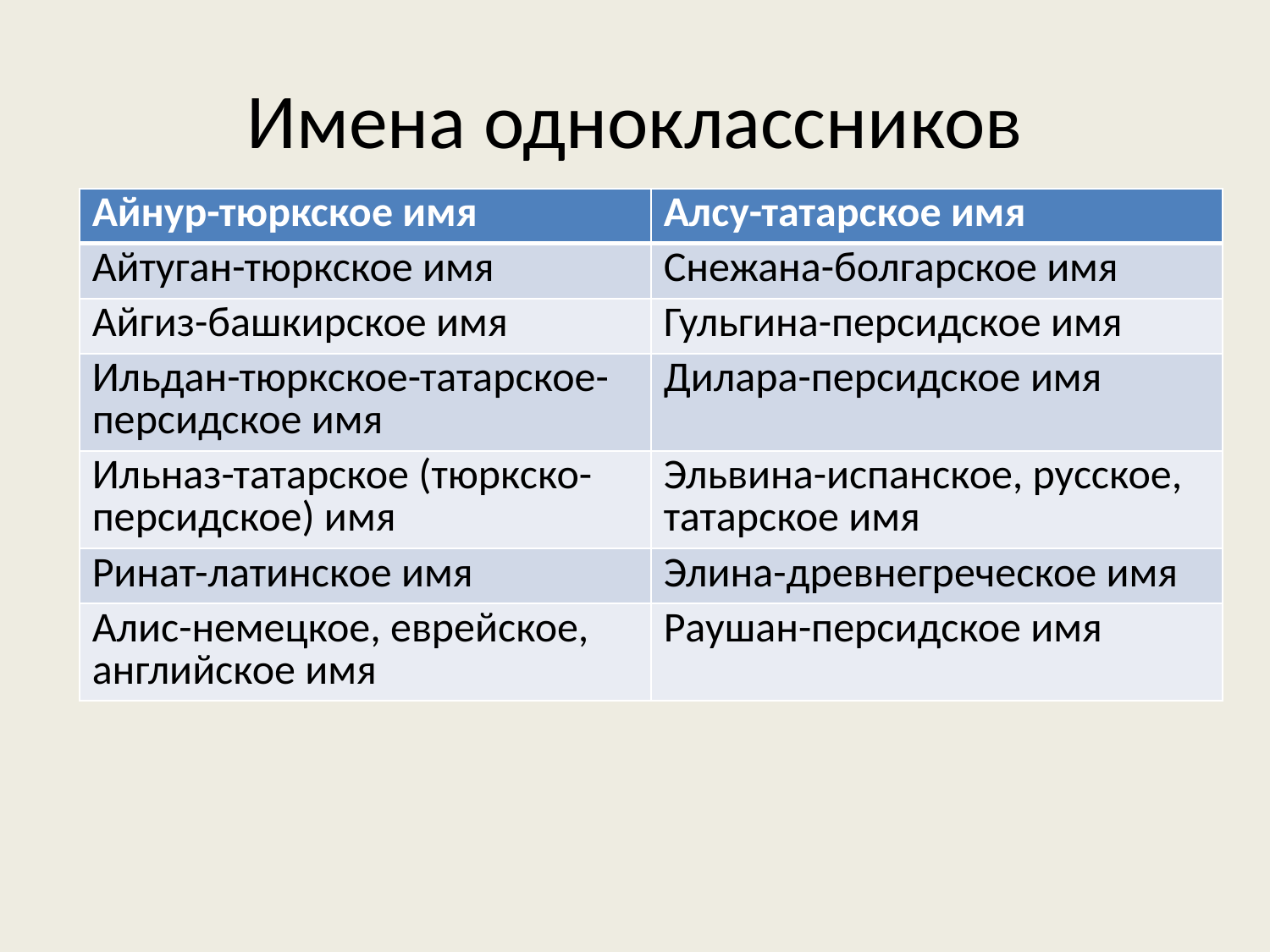

# Имена одноклассников
| Айнур-тюркское имя | Алсу-татарское имя |
| --- | --- |
| Айтуган-тюркское имя | Снежана-болгарское имя |
| Айгиз-башкирское имя | Гульгина-персидское имя |
| Ильдан-тюркское-татарское-персидское имя | Дилара-персидское имя |
| Ильназ-татарское (тюркско-персидское) имя | Эльвина-испанское, русское, татарское имя |
| Ринат-латинское имя | Элина-древнегреческое имя |
| Алис-немецкое, еврейское, английское имя | Раушан-персидское имя |